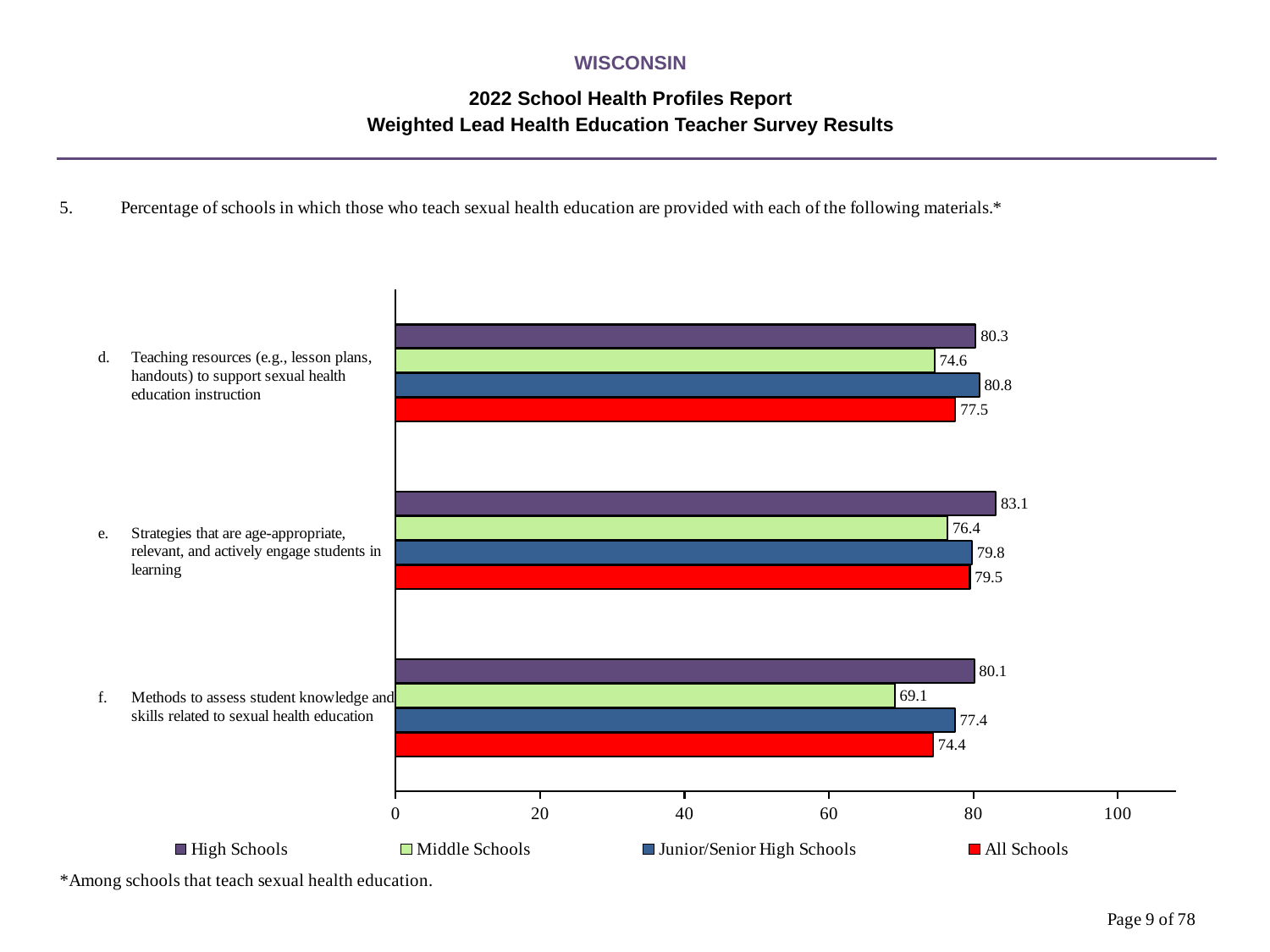

WISCONSIN
2022 School Health Profiles Report
Weighted Lead Health Education Teacher Survey Results

### Chart

| Category | All Schools | Junior/Senior High Schools | Middle Schools | High Schools |
|---|---|---|---|---|
| Methods to assess student knowledge and skills related to sexual health education | 74.4 | 77.4 | 69.1 | 80.1 |
| Strategies that are age-appropriate, relevant, and actively engage students in learning | 79.5 | 79.8 | 76.4 | 83.1 |
| Teaching resources (e.g., lesson plans, handouts) to support sexual health education instruction | 77.5 | 80.8 | 74.6 | 80.3 |